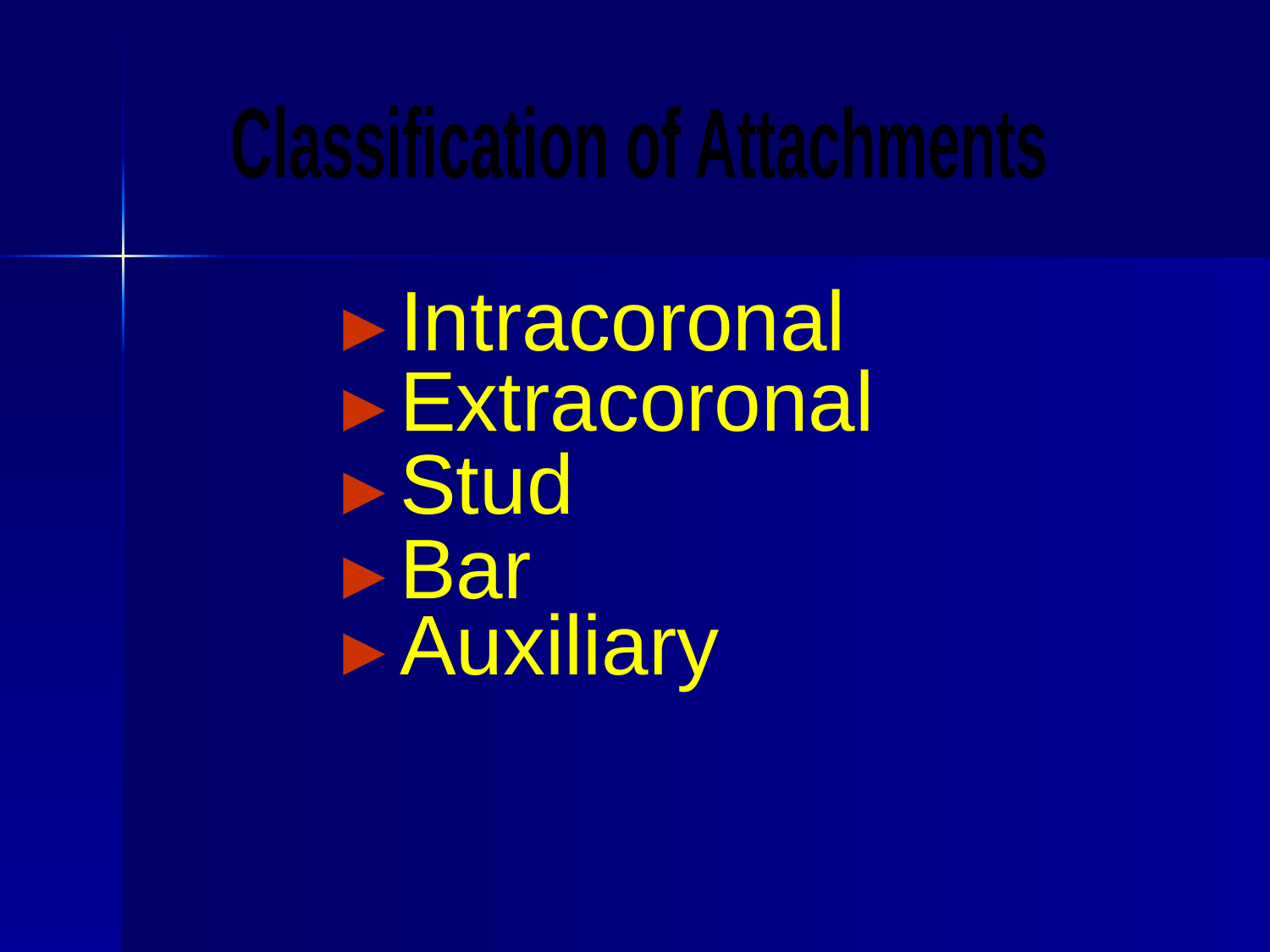

Classification of Attachments
►Intracoronal
►Extracoronal
►Stud
►Bar
►Auxiliary